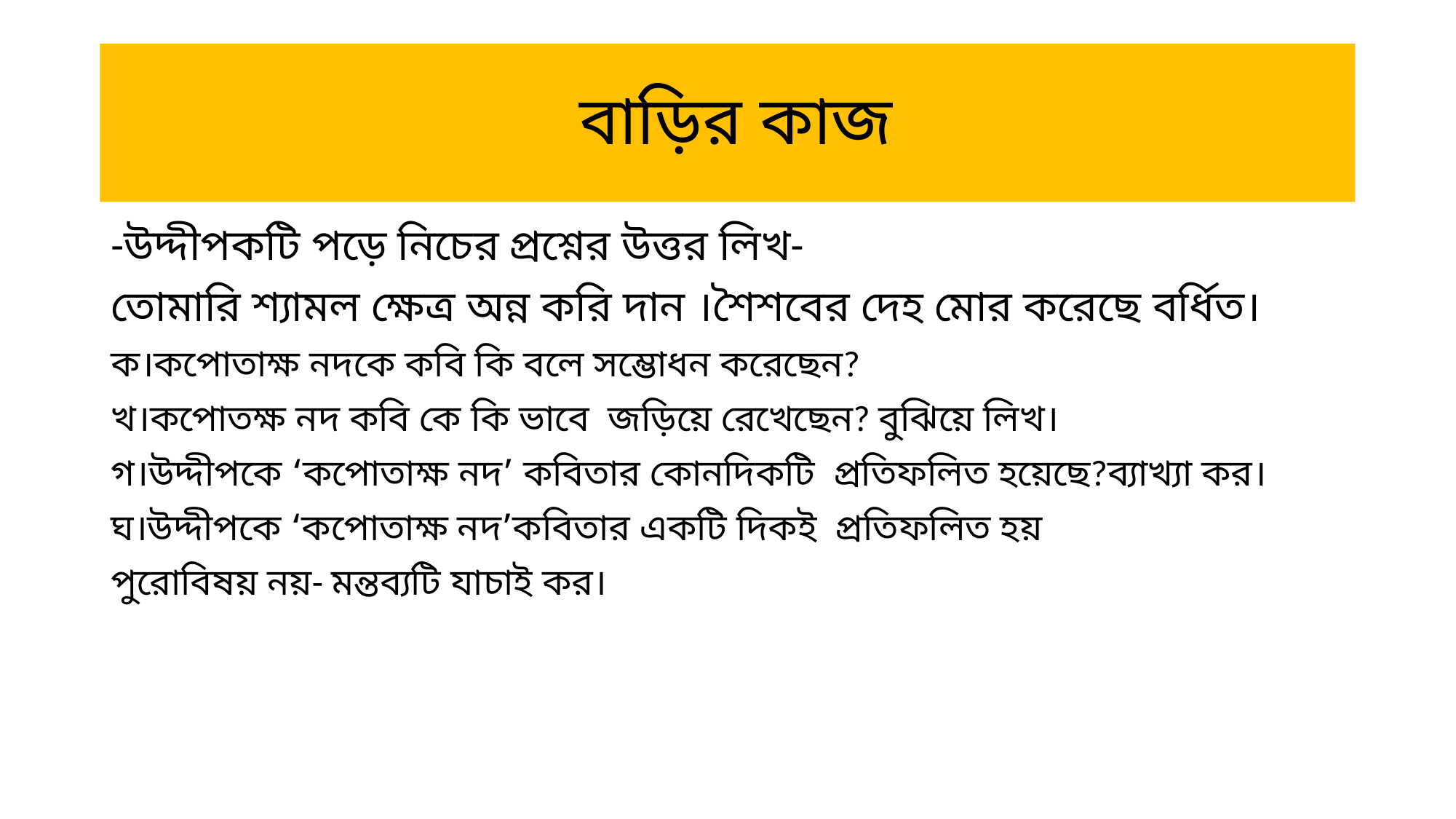

# বাড়ির কাজ
-উদ্দীপকটি পড়ে নিচের প্রশ্নের উত্তর লিখ-
তোমারি শ্যামল ক্ষেত্র অন্ন করি দান ।শৈশবের দেহ মোর করেছে বর্ধিত।
ক।কপোতাক্ষ নদকে কবি কি বলে সম্ভোধন করেছেন?
খ।কপোতক্ষ নদ কবি কে কি ভাবে  জড়িয়ে রেখেছেন? বুঝিয়ে লিখ।
গ।উদ্দীপকে ‘কপোতাক্ষ নদ’ কবিতার কোনদিকটি  প্রতিফলিত হয়েছে?ব্যাখ্যা কর।
ঘ।উদ্দীপকে ‘কপোতাক্ষ নদ’কবিতার একটি দিকই  প্রতিফলিত হয়
পুরোবিষয় নয়- মন্তব্যটি যাচাই কর।